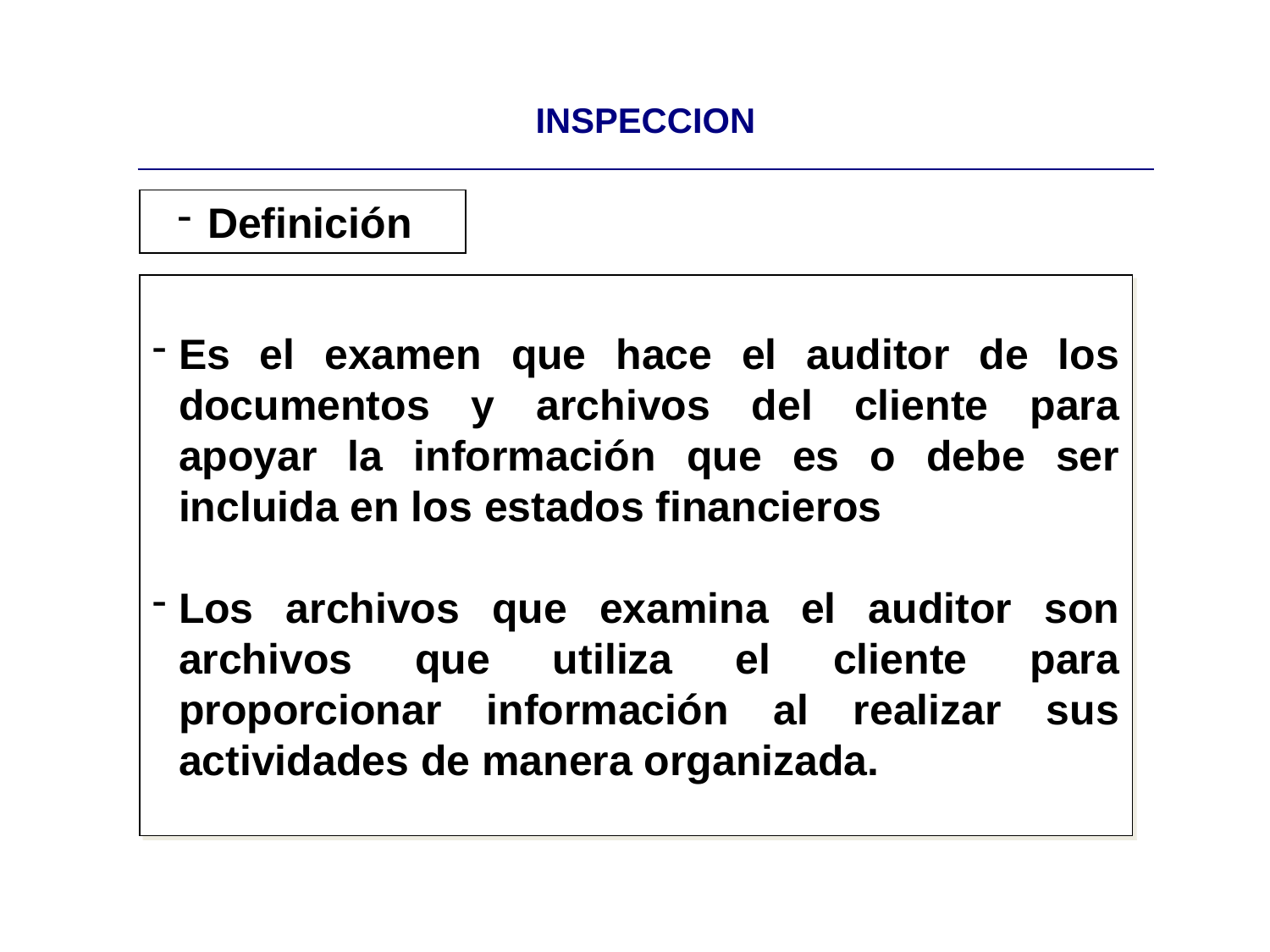

| INSPECCION |
| --- |
Definición
Es el examen que hace el auditor de los documentos y archivos del cliente para apoyar la información que es o debe ser incluida en los estados financieros

Los archivos que examina el auditor son archivos que utiliza el cliente para proporcionar información al realizar sus actividades de manera organizada.